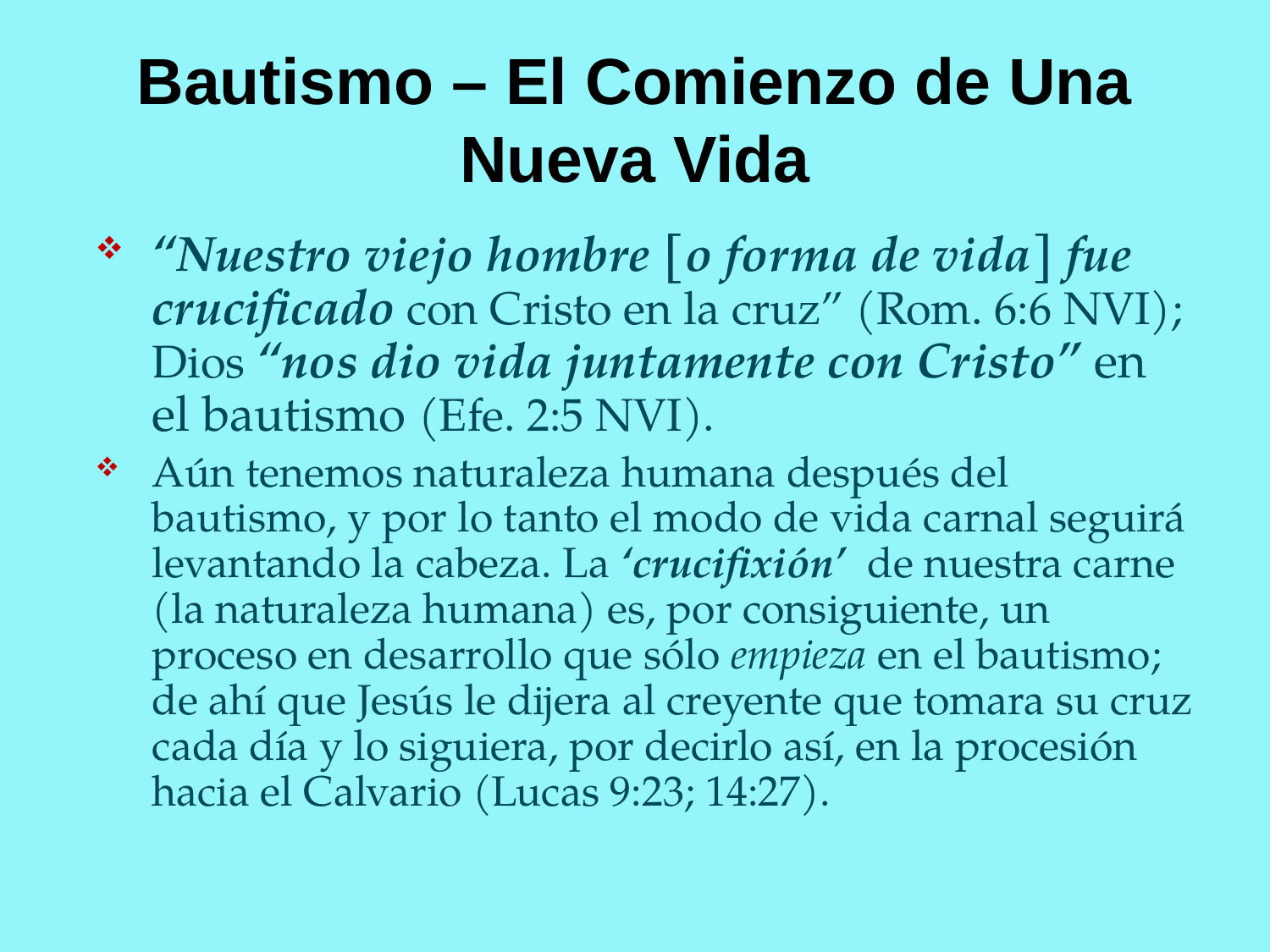

Bautismo – El Comienzo de Una Nueva Vida
“Nuestro viejo hombre [o forma de vida] fue crucificado con Cristo en la cruz” (Rom. 6:6 NVI); Dios “nos dio vida juntamente con Cristo” en el bautismo (Efe. 2:5 NVI).
Aún tenemos naturaleza humana después del bautismo, y por lo tanto el modo de vida carnal seguirá levantando la cabeza. La ‘crucifixión’  de nuestra carne (la naturaleza humana) es, por consiguiente, un proceso en desarrollo que sólo empieza en el bautismo; de ahí que Jesús le dijera al creyente que tomara su cruz cada día y lo siguiera, por decirlo así, en la procesión hacia el Calvario (Lucas 9:23; 14:27).